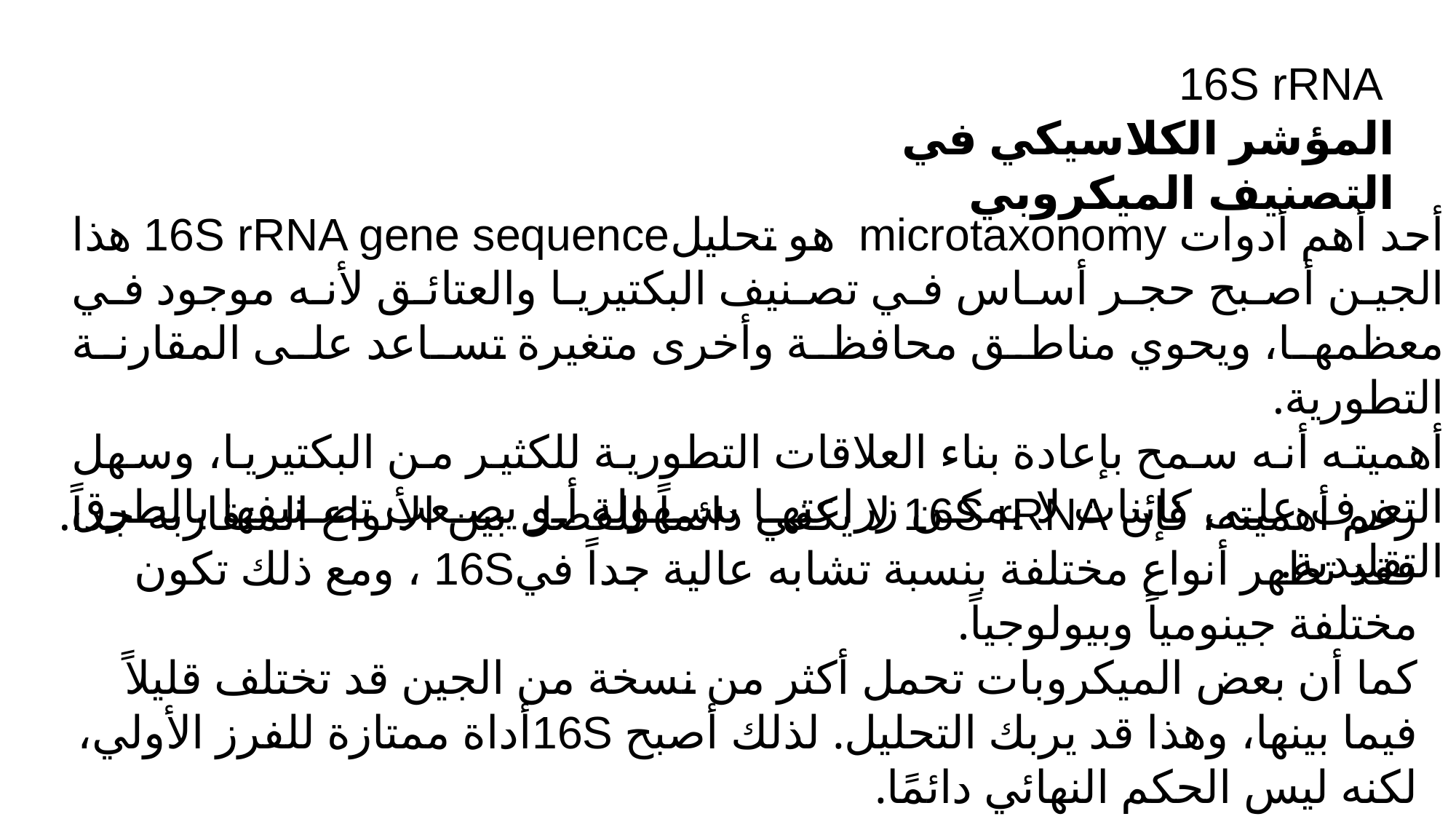

16S rRNA
المؤشر الكلاسيكي في التصنيف الميكروبي
أحد أهم أدوات microtaxonomy  هو تحليل16S rRNA gene sequence هذا الجين أصبح حجر أساس في تصنيف البكتيريا والعتائق لأنه موجود في معظمها، ويحوي مناطق محافظة وأخرى متغيرة تساعد على المقارنة التطورية.
أهميته أنه سمح بإعادة بناء العلاقات التطورية للكثير من البكتيريا، وسهل التعرف على كائنات لا يمكن زراعتها بسهولة أو يصعب تصنيفها بالطرق التقليدية.
رغم أهميته، فإن 16S rRNA لا يكفي دائماً للفصل بين الأنواع المتقاربة جداً. فقد تظهر أنواع مختلفة بنسبة تشابه عالية جداً في16S ، ومع ذلك تكون مختلفة جينومياً وبيولوجياً.
كما أن بعض الميكروبات تحمل أكثر من نسخة من الجين قد تختلف قليلاً فيما بينها، وهذا قد يربك التحليل. لذلك أصبح 16Sأداة ممتازة للفرز الأولي، لكنه ليس الحكم النهائي دائمًا.